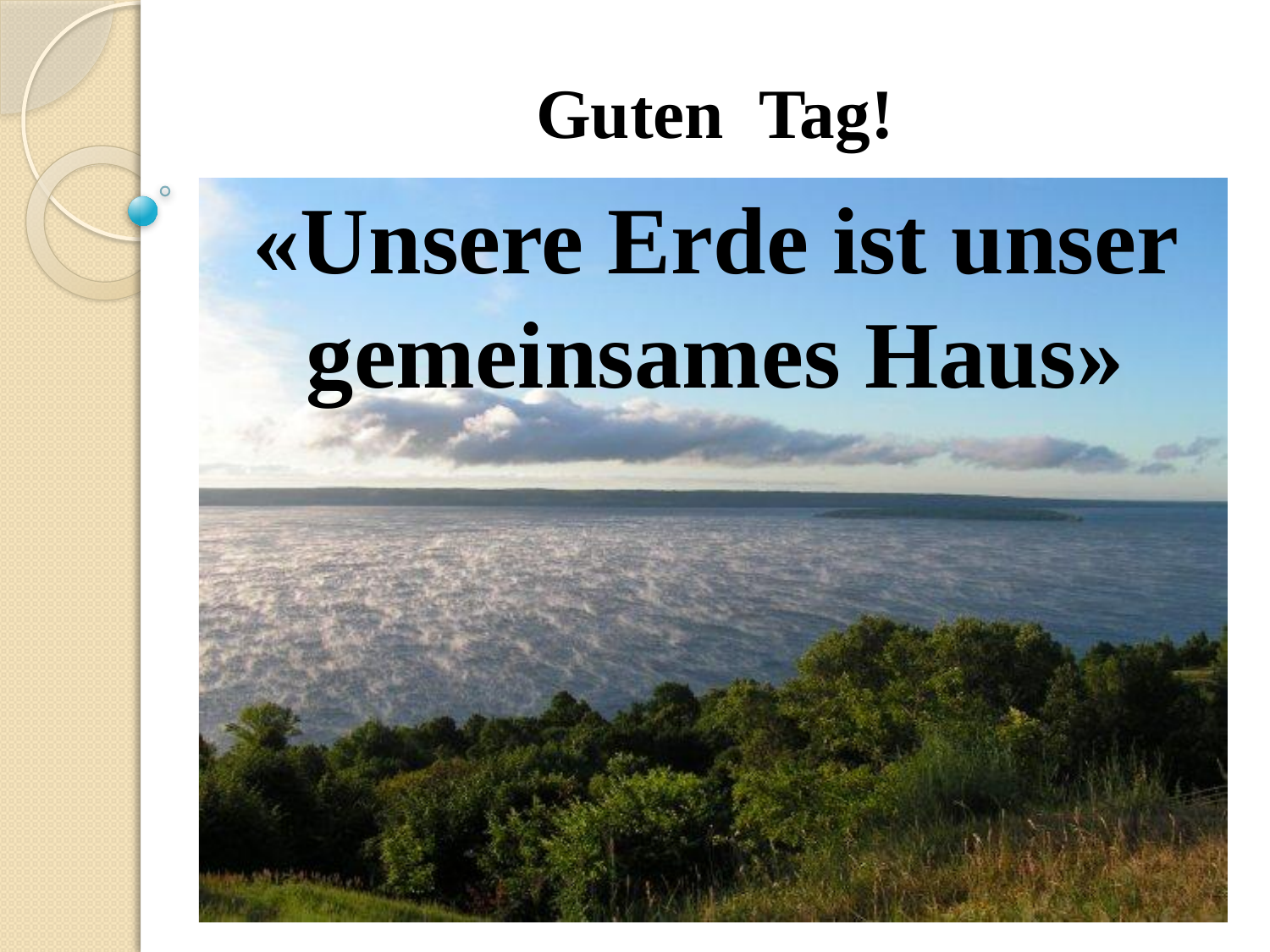

# Guten  Tag!
«Unsere Erde ist unser gemeinsames Haus»